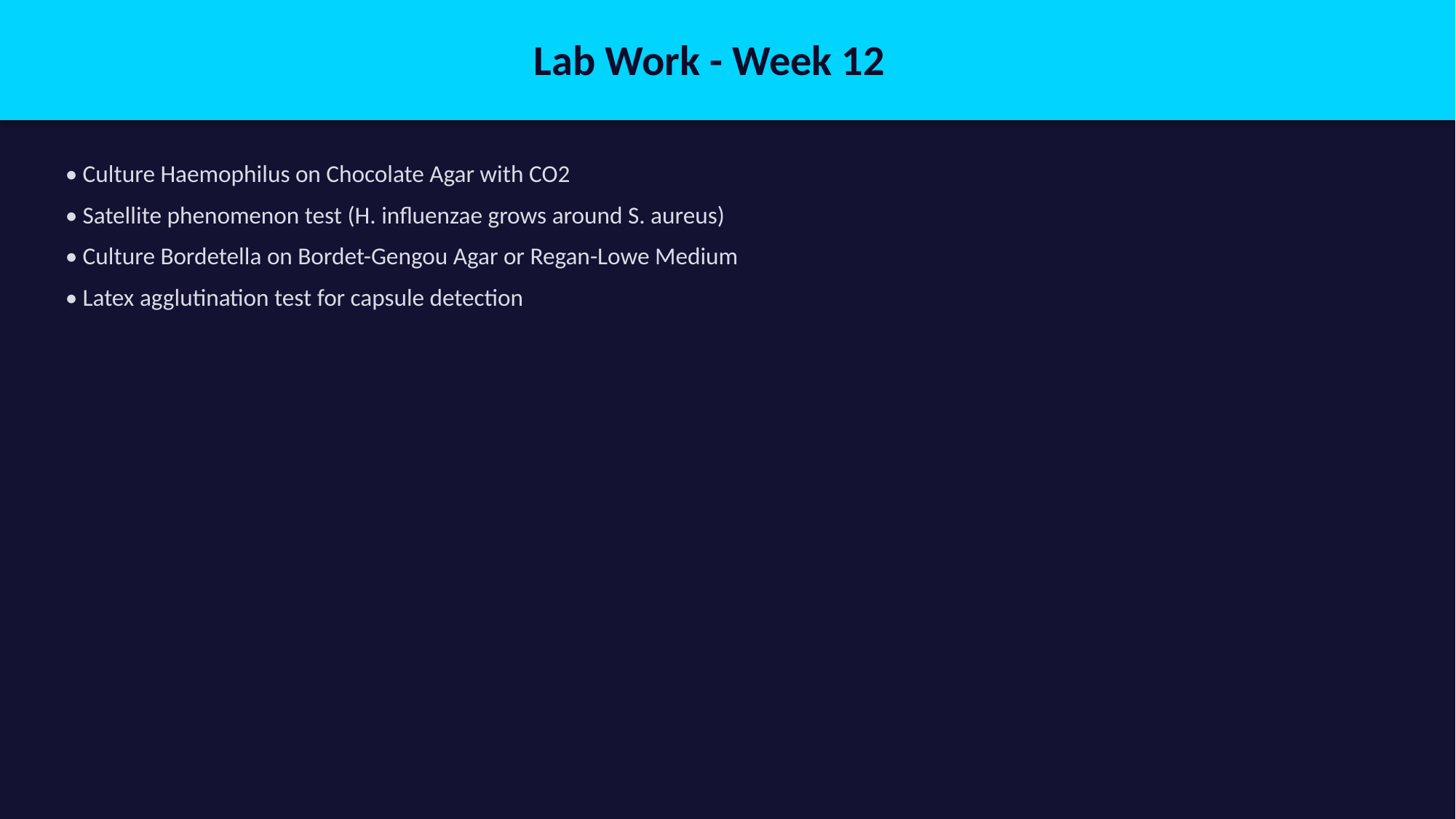

Lab Work - Week 12
• Culture Haemophilus on Chocolate Agar with CO2
• Satellite phenomenon test (H. influenzae grows around S. aureus)
• Culture Bordetella on Bordet-Gengou Agar or Regan-Lowe Medium
• Latex agglutination test for capsule detection